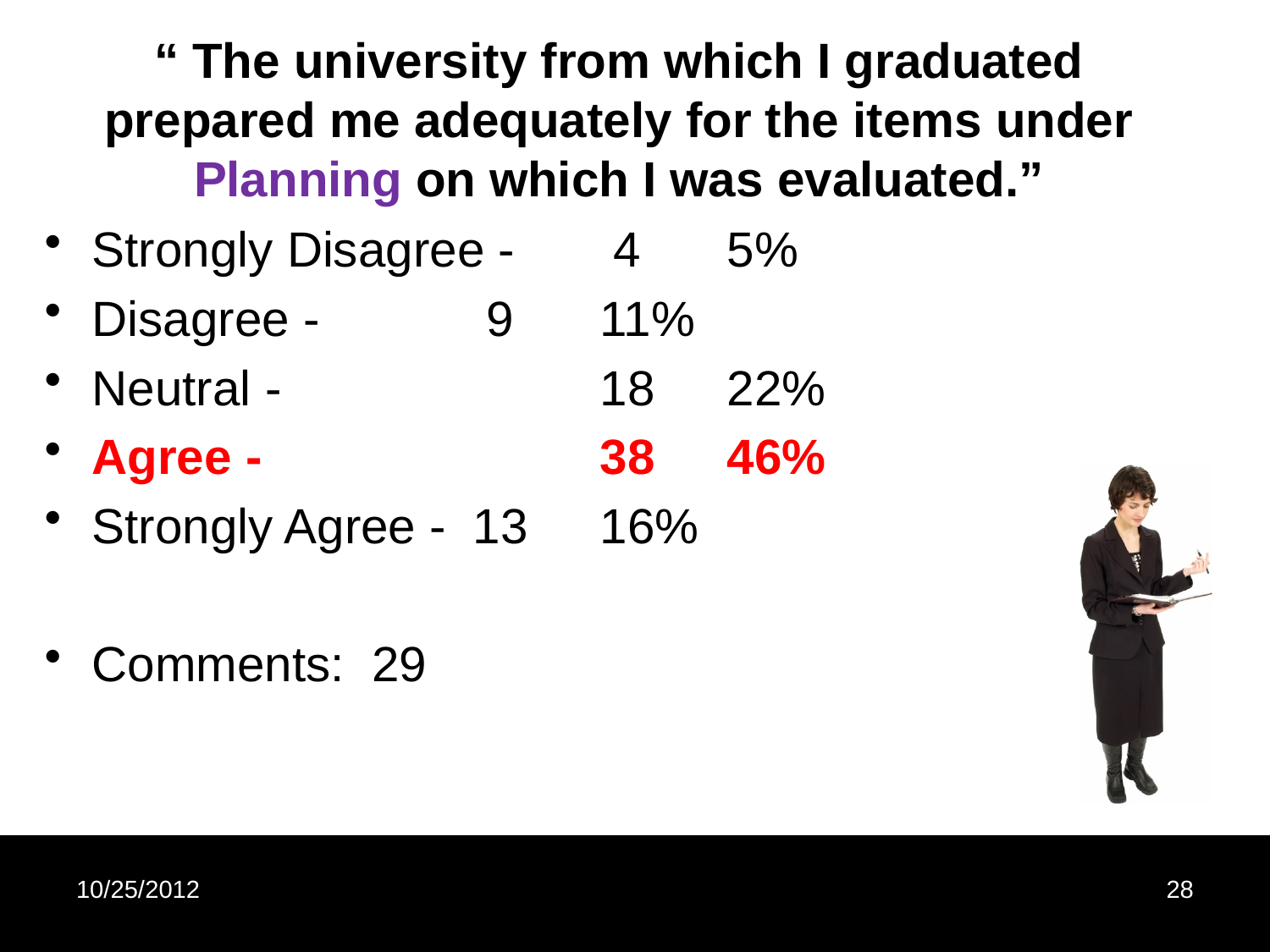

# “ The university from which I graduated prepared me adequately for the items under Planning on which I was evaluated.”
Strongly Disagree - 	 4	5%
Disagree - 		 9	11%
Neutral -			18	22%
Agree - 			38	46%
Strongly Agree - 	13	16%

Comments:  29
10/25/2012
28